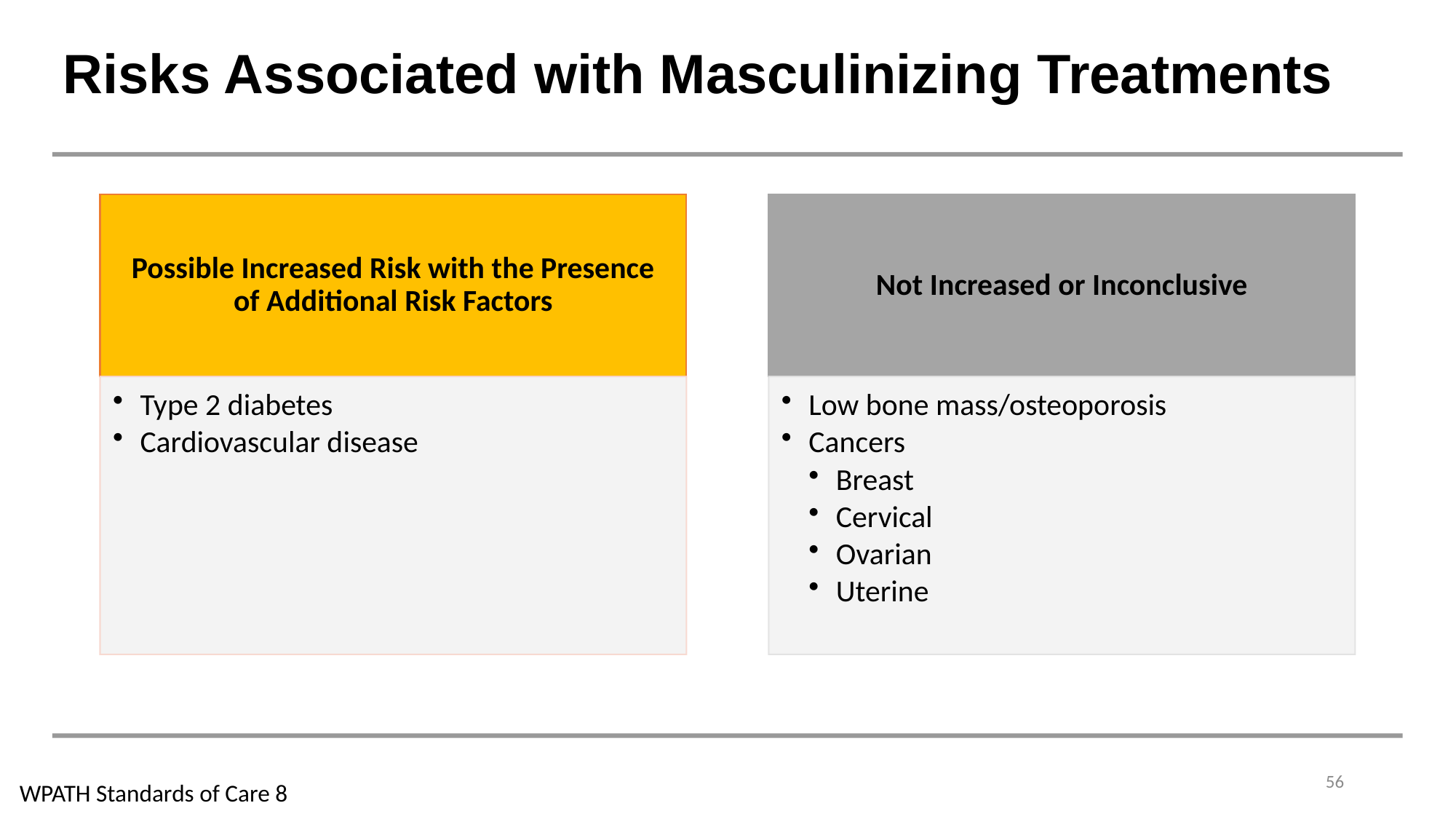

# Risks Associated with Masculinizing Treatments
Possible Increased Risk with the Presence of Additional Risk Factors
Type 2 diabetes
Cardiovascular disease
Not Increased or Inconclusive
Low bone mass/osteoporosis
Cancers
Breast
Cervical
Ovarian
Uterine
56
WPATH Standards of Care 8